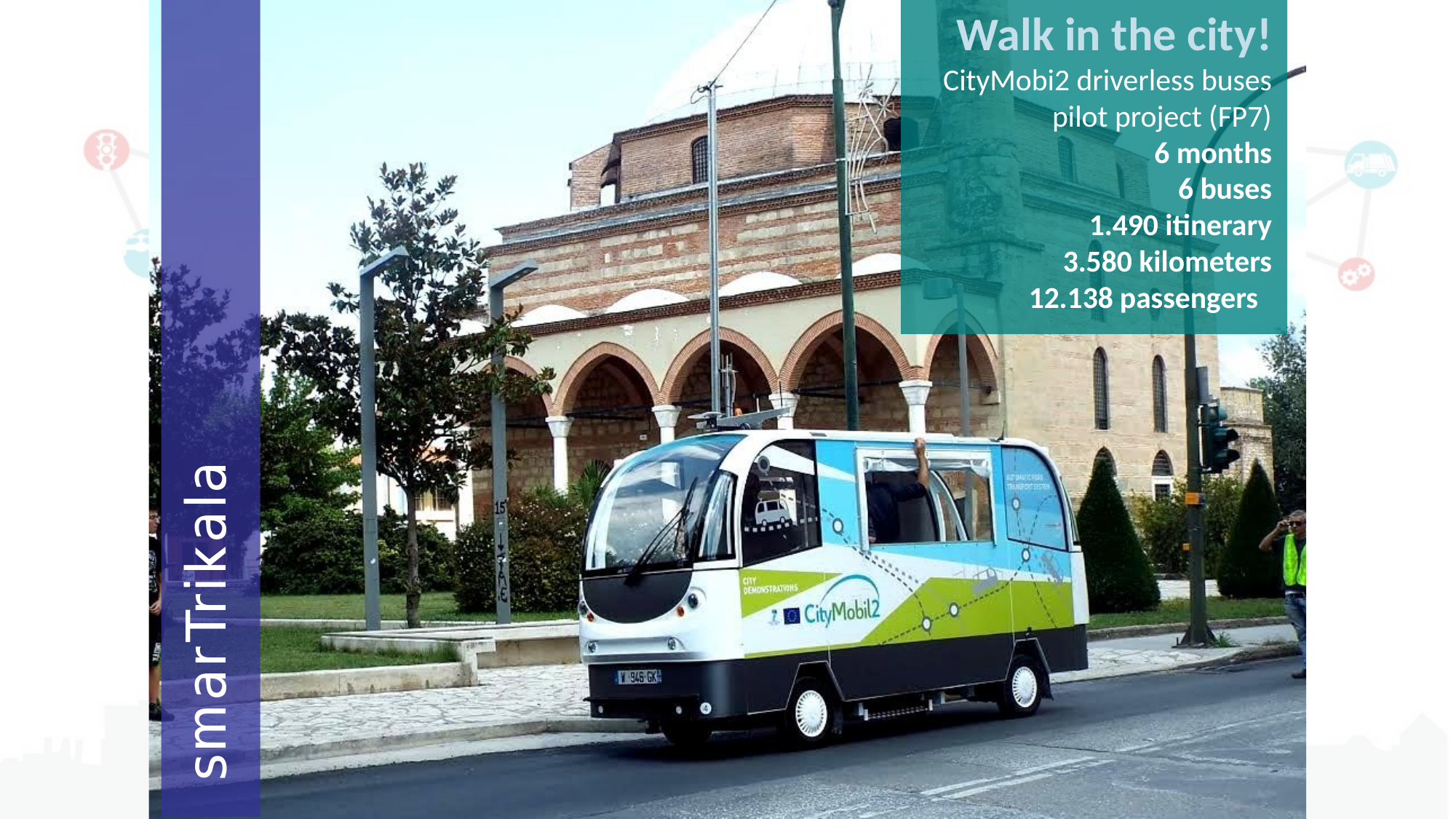

Walk in the city!
CityMobi2 driverless buses
pilot project (FP7)
6 months
6 buses
1.490 itinerary
3.580 kilometers
12.138 passengers

smarTrikala